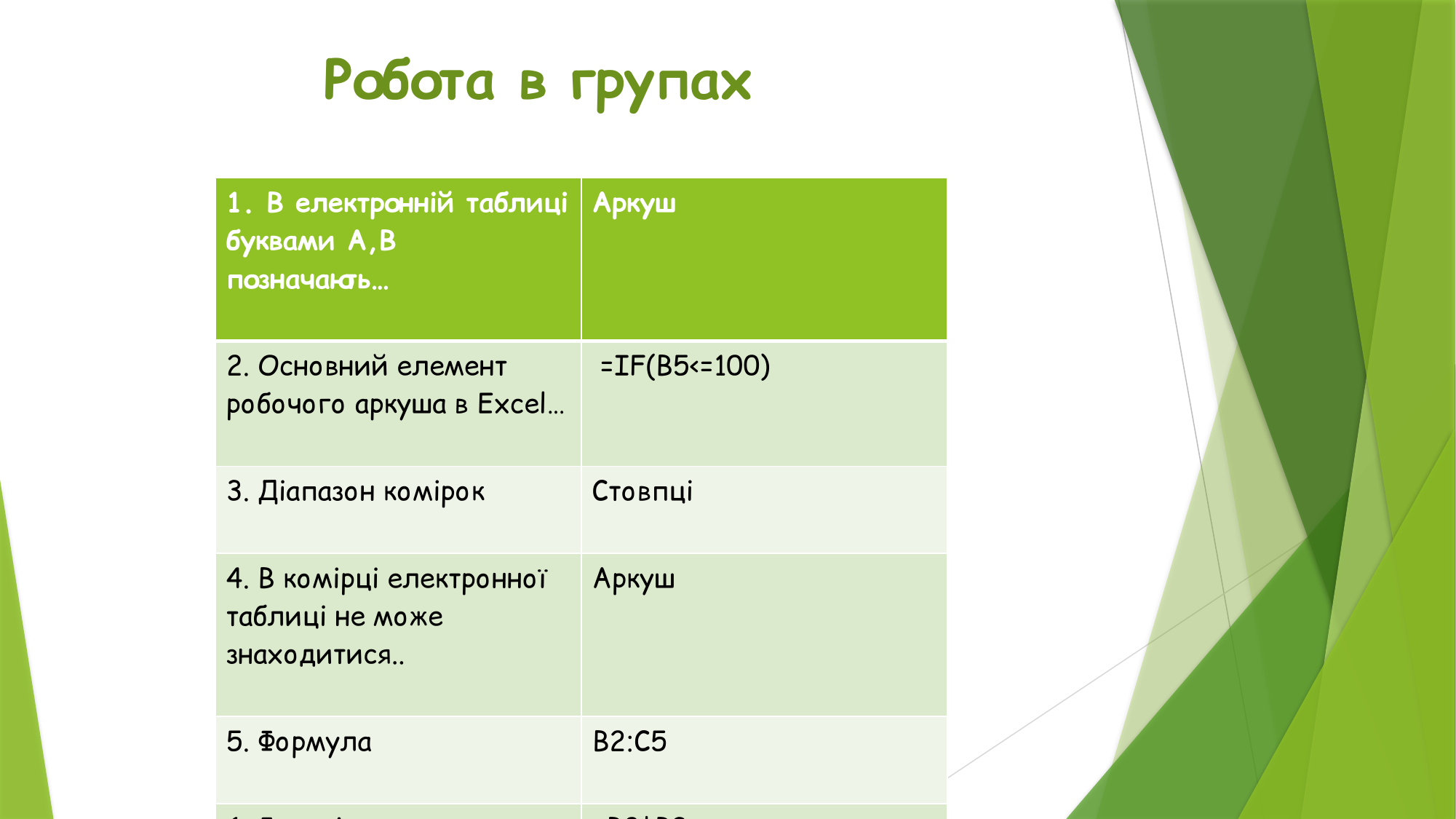

Робота в групах
| 1. В електронній таблиці буквами А,В позначають… | Аркуш |
| --- | --- |
| 2. Основний елемент робочого аркуша в Excel… | =IF(B5<=100) |
| 3. Діапазон комірок | Стовпці |
| 4. В комірці електронної таблиці не може знаходитися.. | Аркуш |
| 5. Формула | В2:С5 |
| 6. Функція | =В2\*В3 |